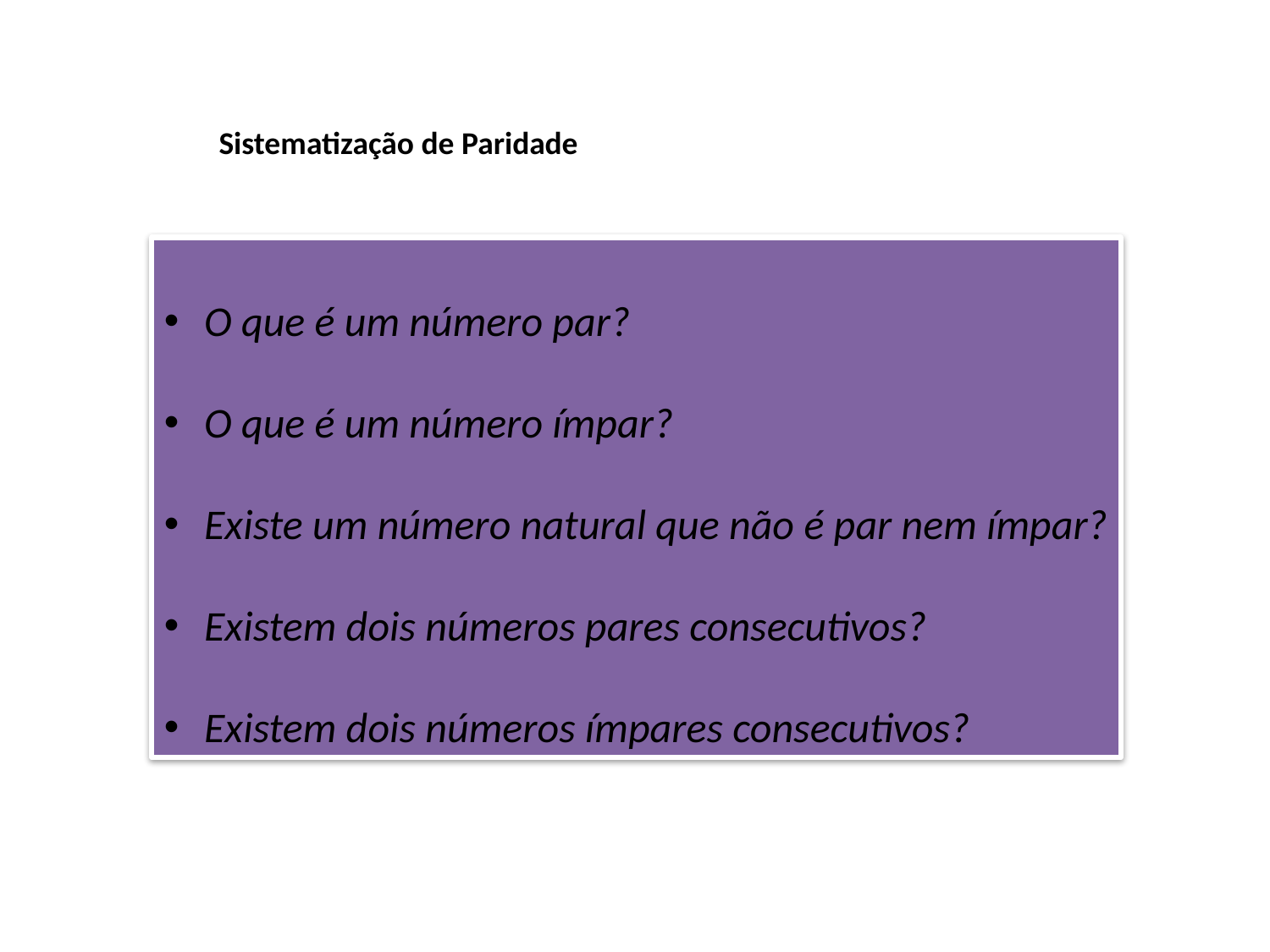

Sistematização de Paridade
O que é um número par?
O que é um número ímpar?
Existe um número natural que não é par nem ímpar?
Existem dois números pares consecutivos?
Existem dois números ímpares consecutivos?